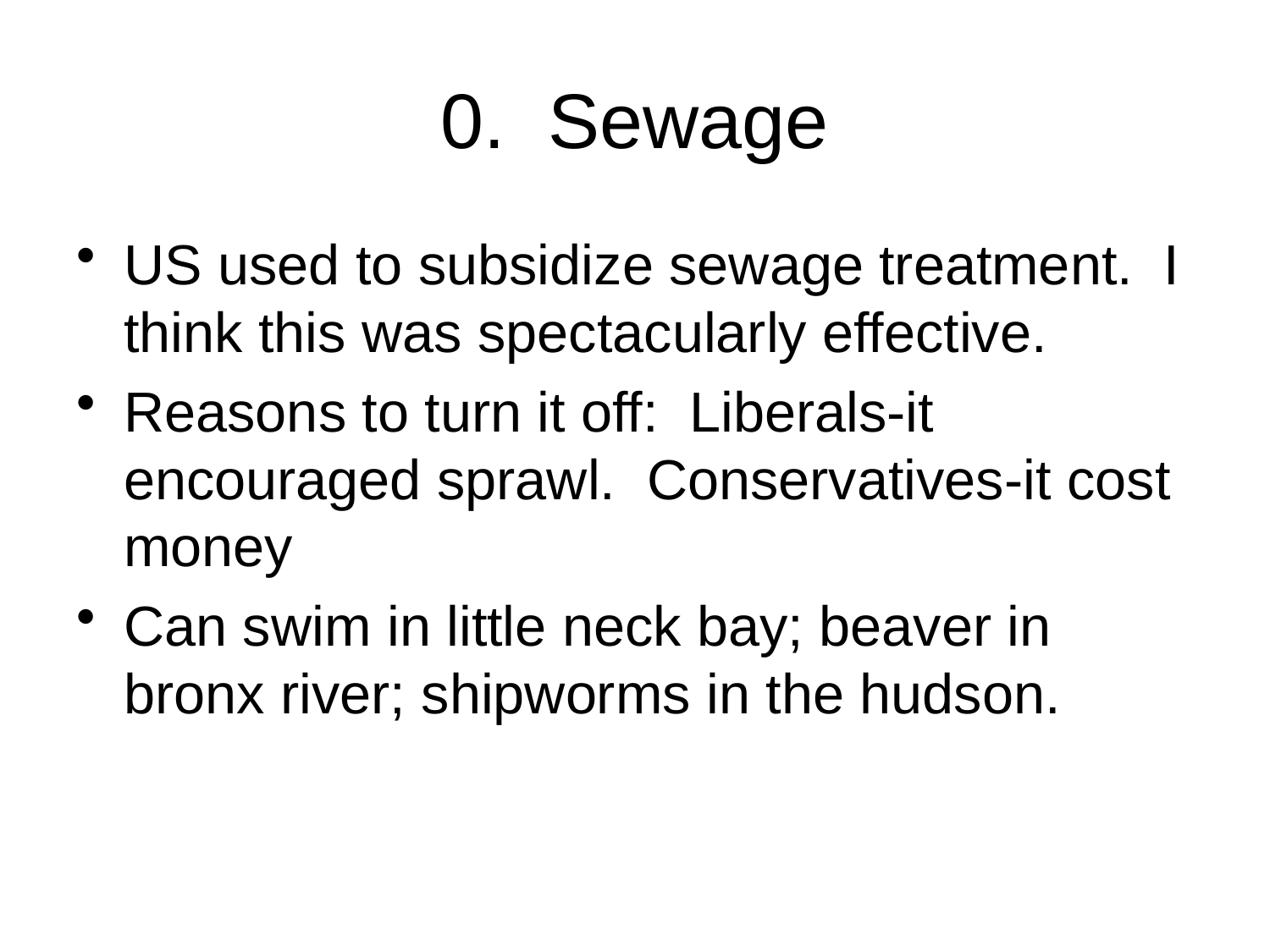

# 0.  Sewage
US used to subsidize sewage treatment.  I think this was spectacularly effective.
Reasons to turn it off:  Liberals-it encouraged sprawl.  Conservatives-it cost money
Can swim in little neck bay; beaver in bronx river; shipworms in the hudson.